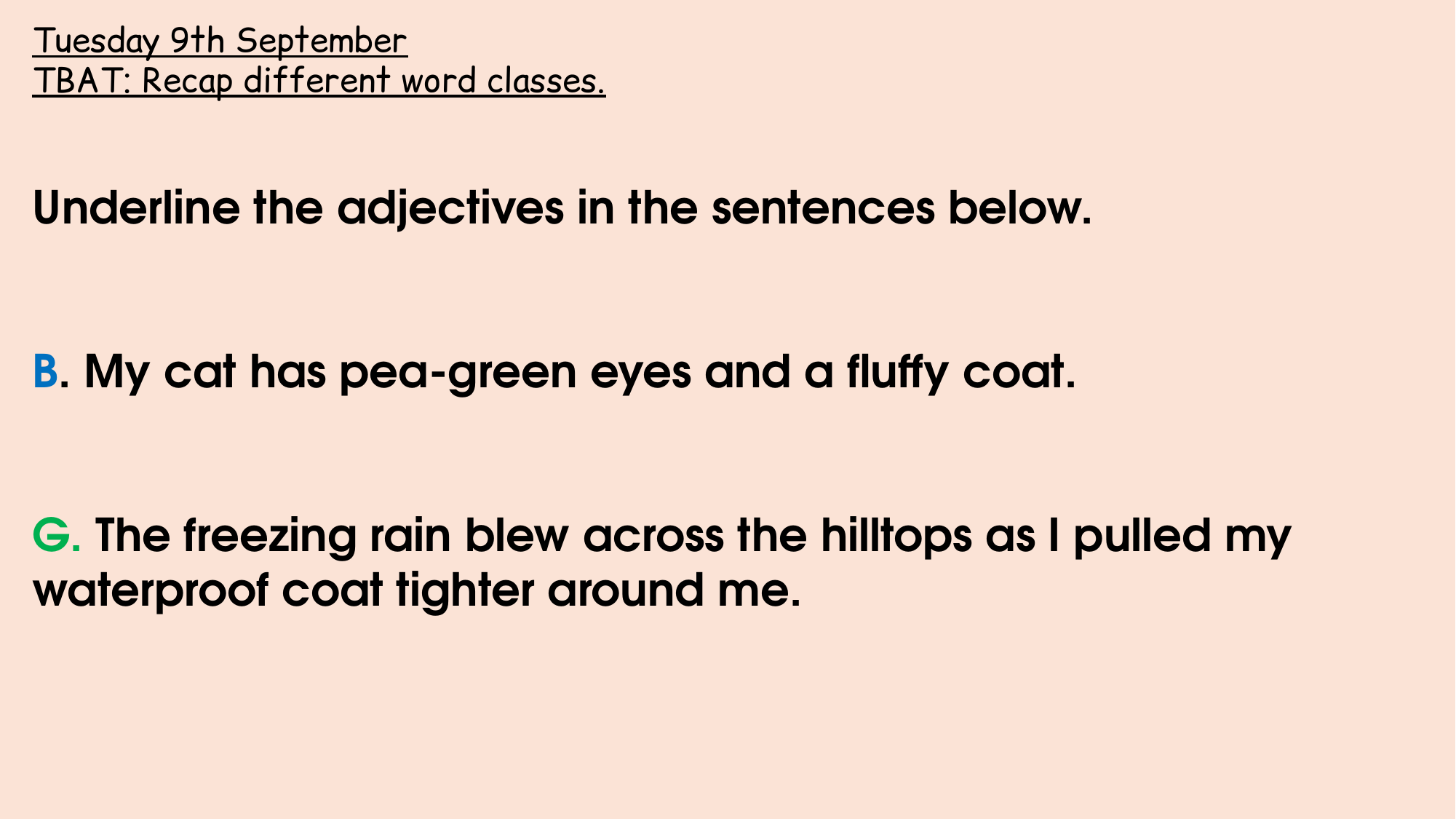

Tuesday 9th September
TBAT: Recap different word classes.
Underline the adjectives in the sentences below.

B. My cat has pea-green eyes and a fluffy coat.

G. The freezing rain blew across the hilltops as I pulled my waterproof coat tighter around me.